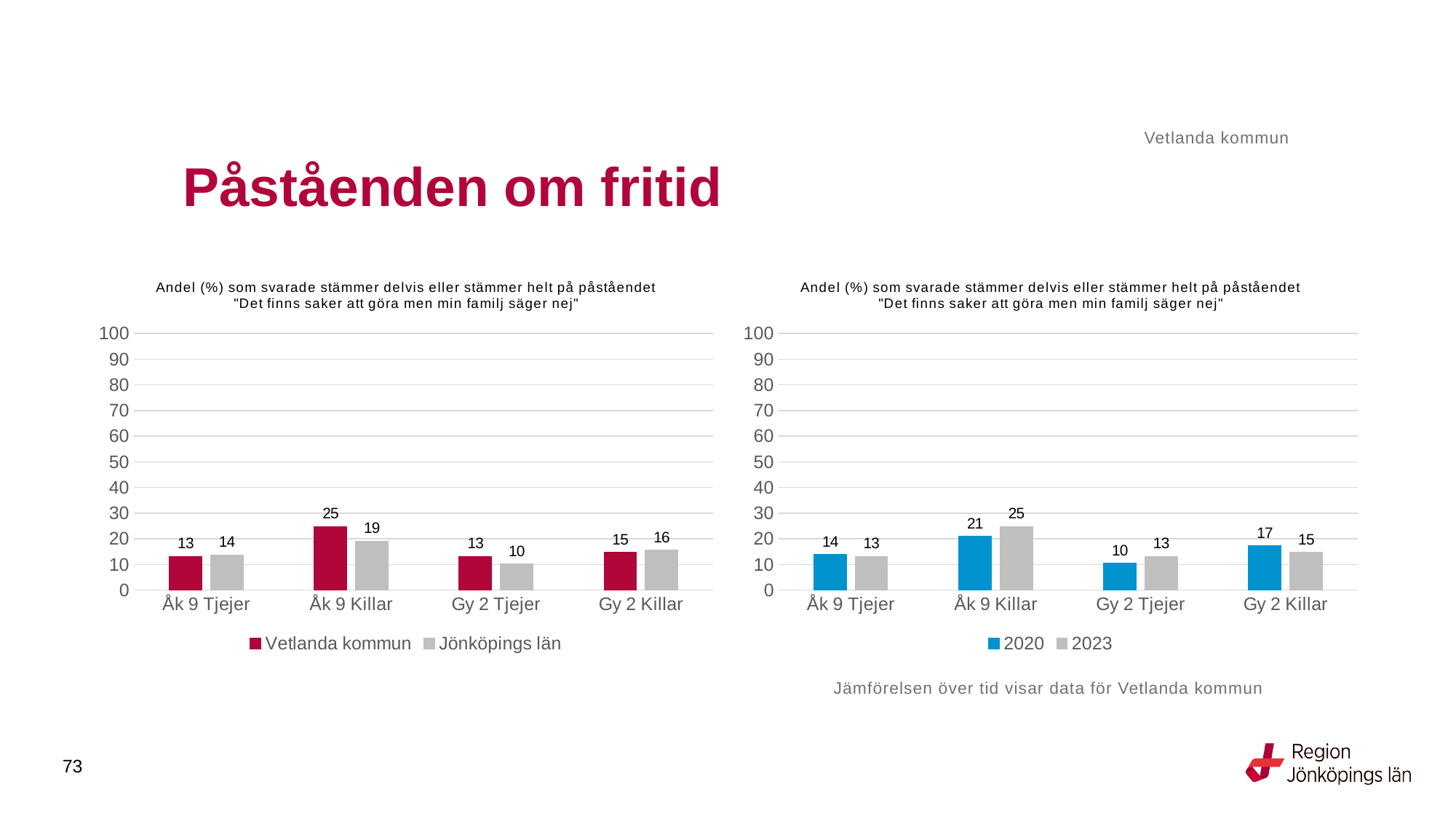

Vetlanda kommun
# Påståenden om fritid

### Chart: Andel (%) som svarade stämmer delvis eller stämmer helt på påståendet "Det finns saker att göra men min familj säger nej"

| Category | Vetlanda kommun | Jönköpings län |
|---|---|---|
| Åk 9 Tjejer | 13.1944 | 13.7591 |
| Åk 9 Killar | 24.8062 | 19.1057 |
| Gy 2 Tjejer | 13.0841 | 10.1541 |
| Gy 2 Killar | 14.6789 | 15.5319 |

### Chart: Andel (%) som svarade stämmer delvis eller stämmer helt på påståendet "Det finns saker att göra men min familj säger nej"

| Category | 2020 | 2023 |
|---|---|---|
| Åk 9 Tjejer | 13.8889 | 13.1944 |
| Åk 9 Killar | 21.0084 | 24.8062 |
| Gy 2 Tjejer | 10.4762 | 13.0841 |
| Gy 2 Killar | 17.2414 | 14.6789 |
Jämförelsen över tid visar data för Vetlanda kommun
73